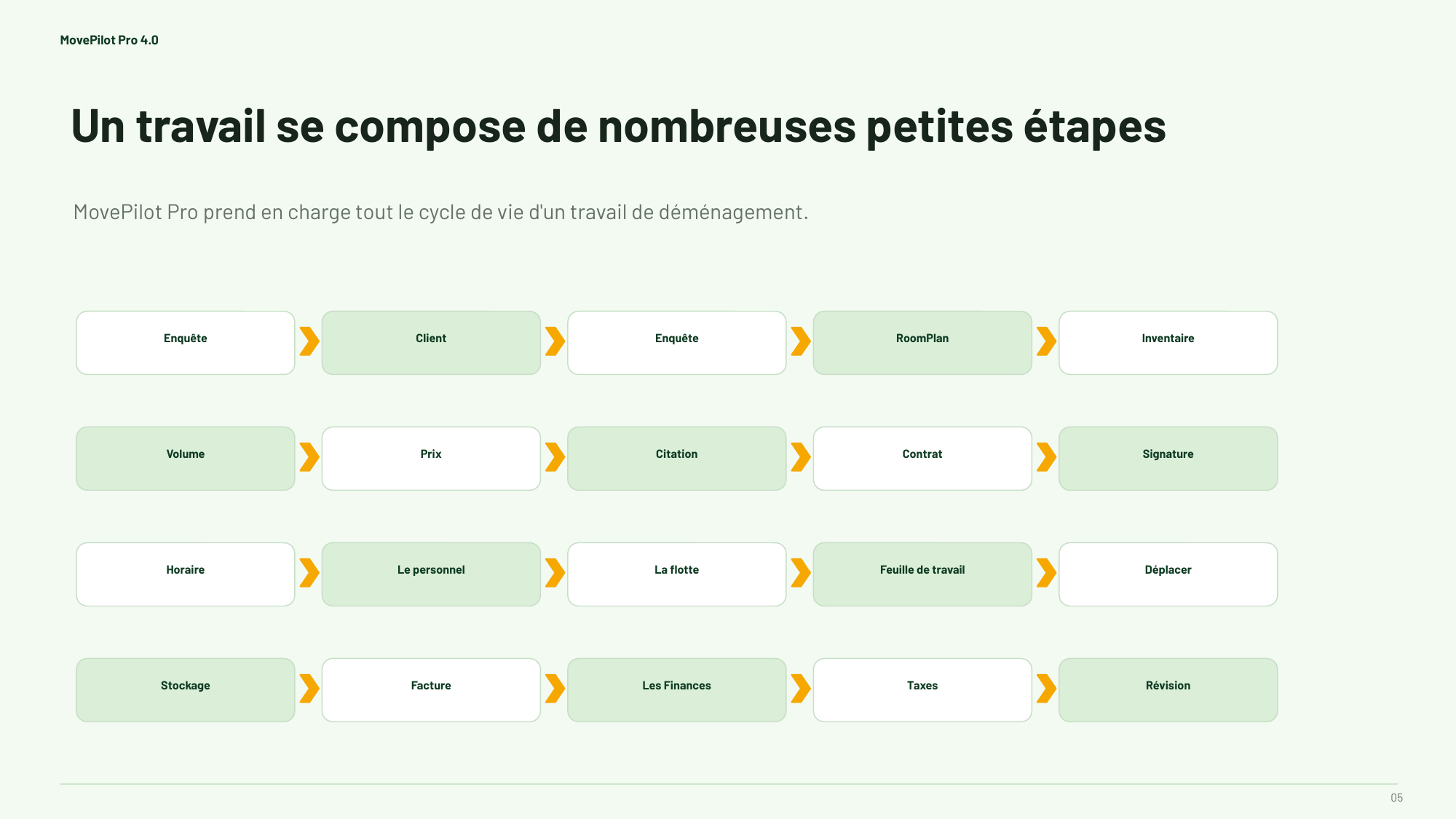

MovePilot Pro 4.0
Un travail se compose de nombreuses petites étapes
MovePilot Pro prend en charge tout le cycle de vie d'un travail de déménagement.

Enquête
Client
Enquête
RoomPlan
Inventaire

Volume
Prix
Citation
Contrat
Signature

Horaire
Le personnel
La flotte
Feuille de travail
Déplacer

Stockage
Facture
Les Finances
Taxes
Révision

05